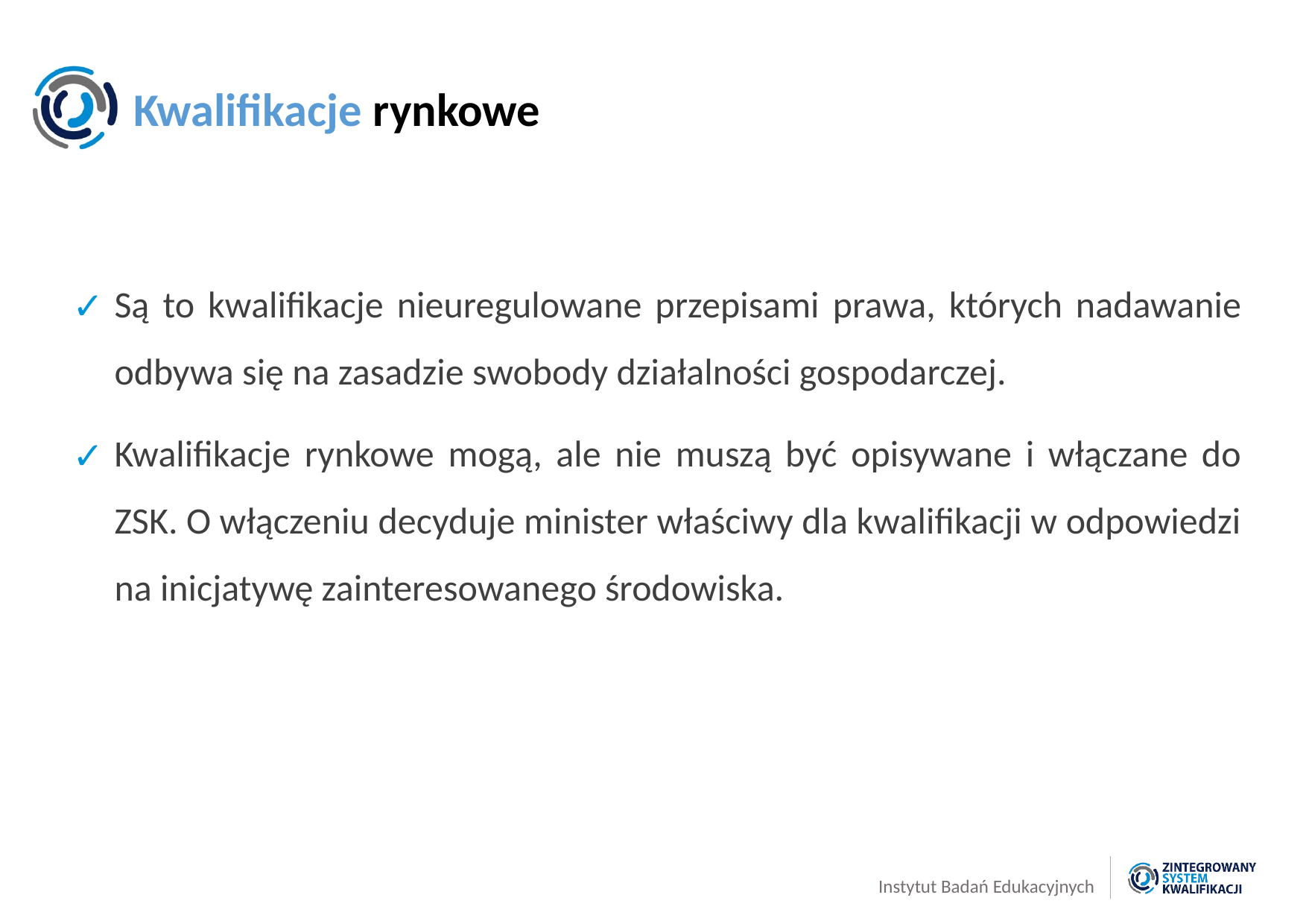

# Kwalifikacje rynkowe
Są to kwalifikacje nieuregulowane przepisami prawa, których nadawanie odbywa się na zasadzie swobody działalności gospodarczej.
Kwalifikacje rynkowe mogą, ale nie muszą być opisywane i włączane do ZSK. O włączeniu decyduje minister właściwy dla kwalifikacji w odpowiedzi na inicjatywę zainteresowanego środowiska.